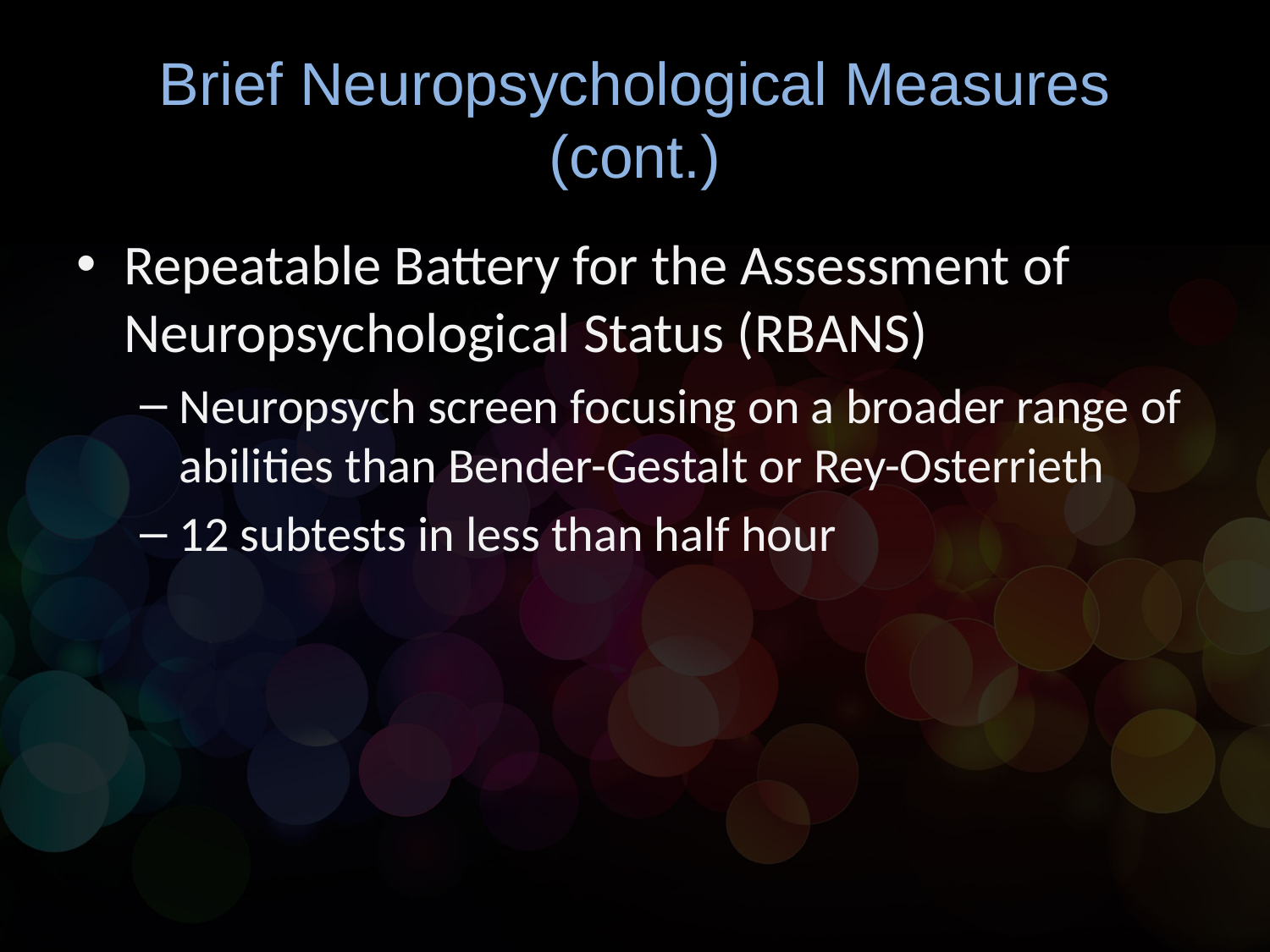

# Brief Neuropsychological Measures (cont.)
Repeatable Battery for the Assessment of Neuropsychological Status (RBANS)
Neuropsych screen focusing on a broader range of abilities than Bender-Gestalt or Rey-Osterrieth
12 subtests in less than half hour